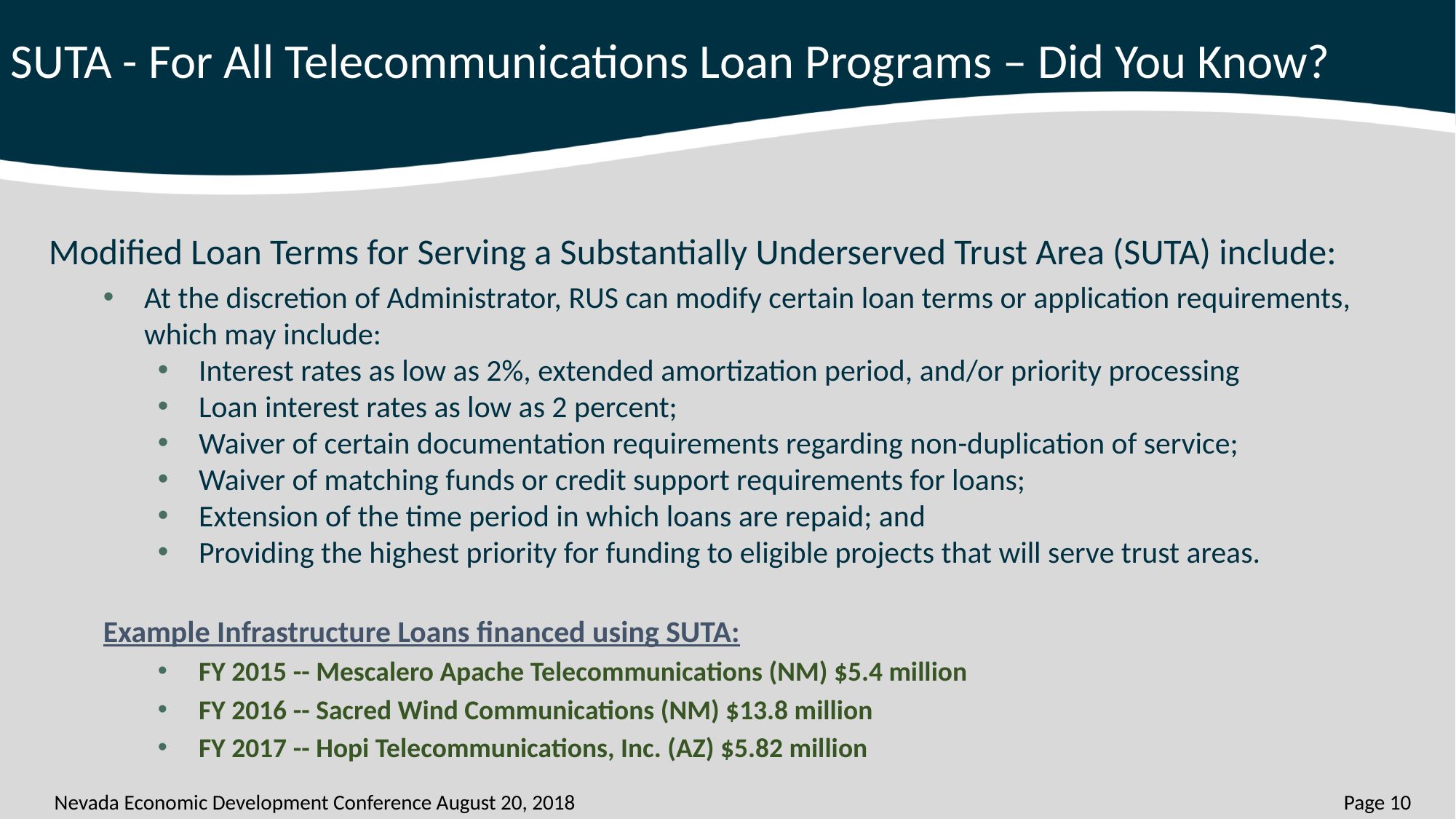

SUTA - For All Telecommunications Loan Programs – Did You Know?
Modified Loan Terms for Serving a Substantially Underserved Trust Area (SUTA) include:
At the discretion of Administrator, RUS can modify certain loan terms or application requirements, which may include:
Interest rates as low as 2%, extended amortization period, and/or priority processing
Loan interest rates as low as 2 percent;
Waiver of certain documentation requirements regarding non-duplication of service;
Waiver of matching funds or credit support requirements for loans;
Extension of the time period in which loans are repaid; and
Providing the highest priority for funding to eligible projects that will serve trust areas.

Example Infrastructure Loans financed using SUTA:
FY 2015 -- Mescalero Apache Telecommunications (NM) $5.4 million
FY 2016 -- Sacred Wind Communications (NM) $13.8 million
FY 2017 -- Hopi Telecommunications, Inc. (AZ) $5.82 million